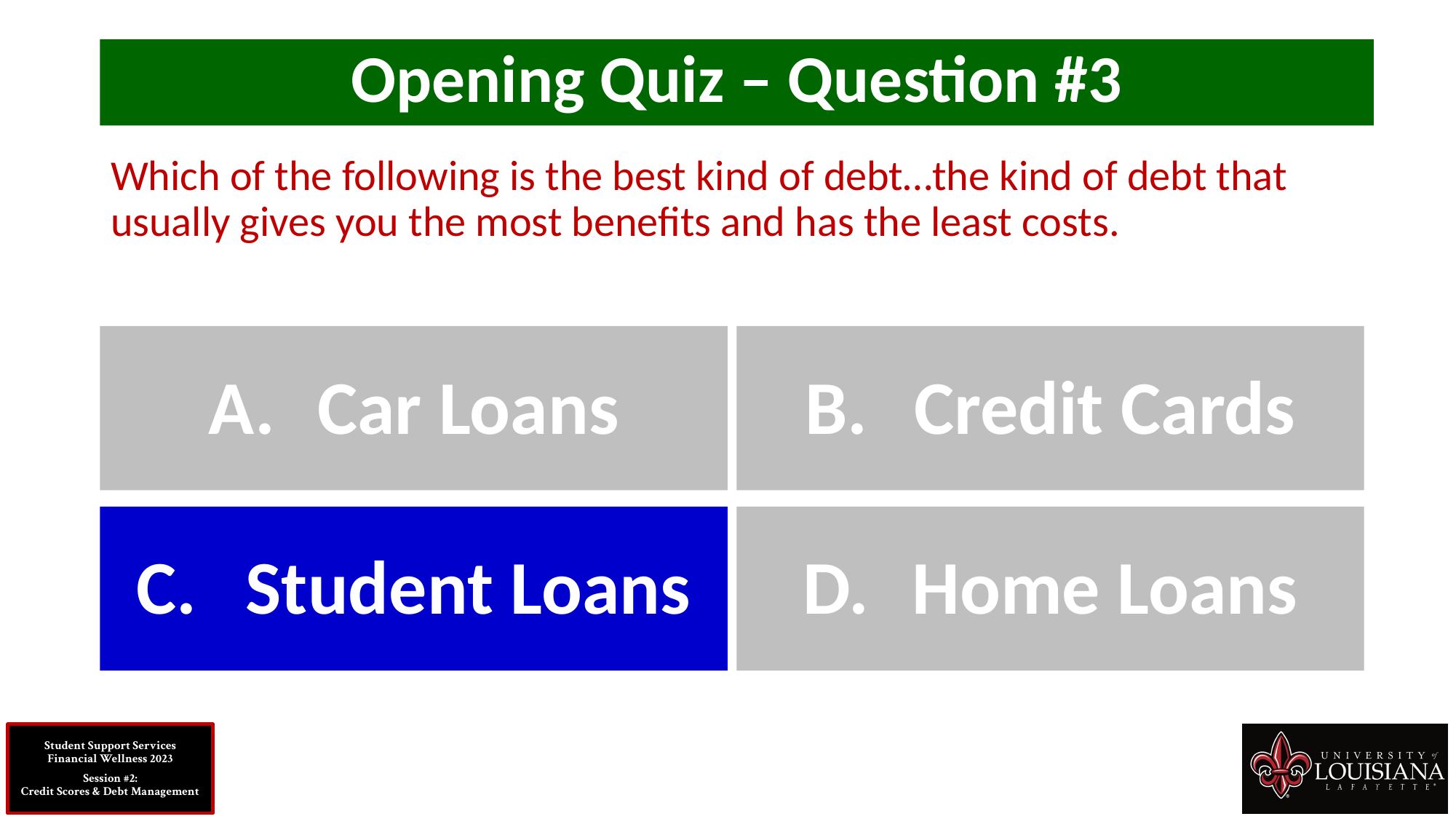

Opening Quiz – Question #3
Which of the following is the best kind of debt…the kind of debt that usually gives you the most benefits and has the least costs.

A.	Car Loans

B.	Credit Cards

C.	Student Loans

D.	Home Loans